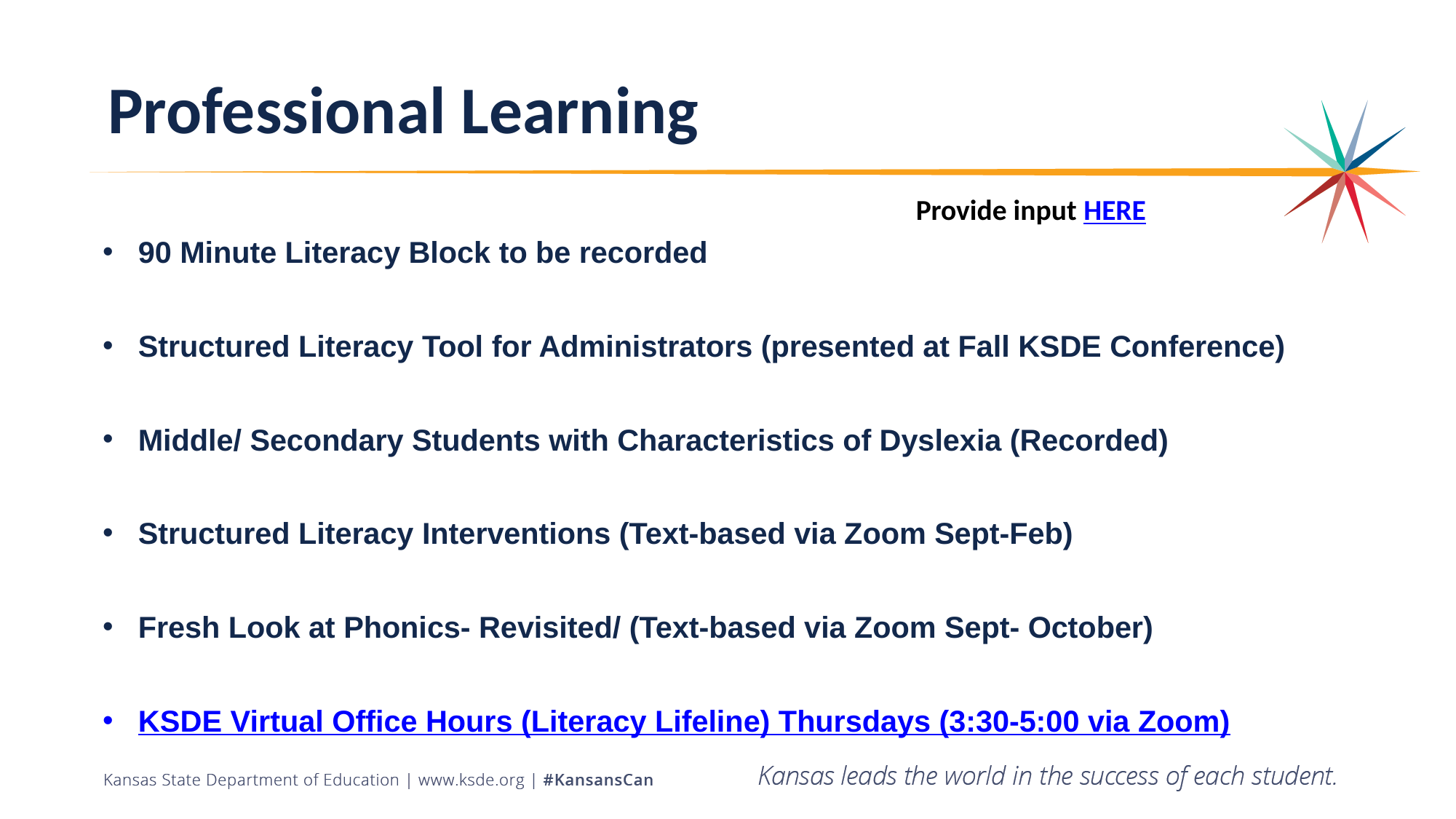

# Professional Learning

90 Minute Literacy Block to be recorded

Structured Literacy Tool for Administrators (presented at Fall KSDE Conference)

Middle/ Secondary Students with Characteristics of Dyslexia (Recorded)

Structured Literacy Interventions (Text-based via Zoom Sept-Feb)

Fresh Look at Phonics- Revisited/ (Text-based via Zoom Sept- October)

KSDE Virtual Office Hours (Literacy Lifeline) Thursdays (3:30-5:00 via Zoom)
Provide input HERE